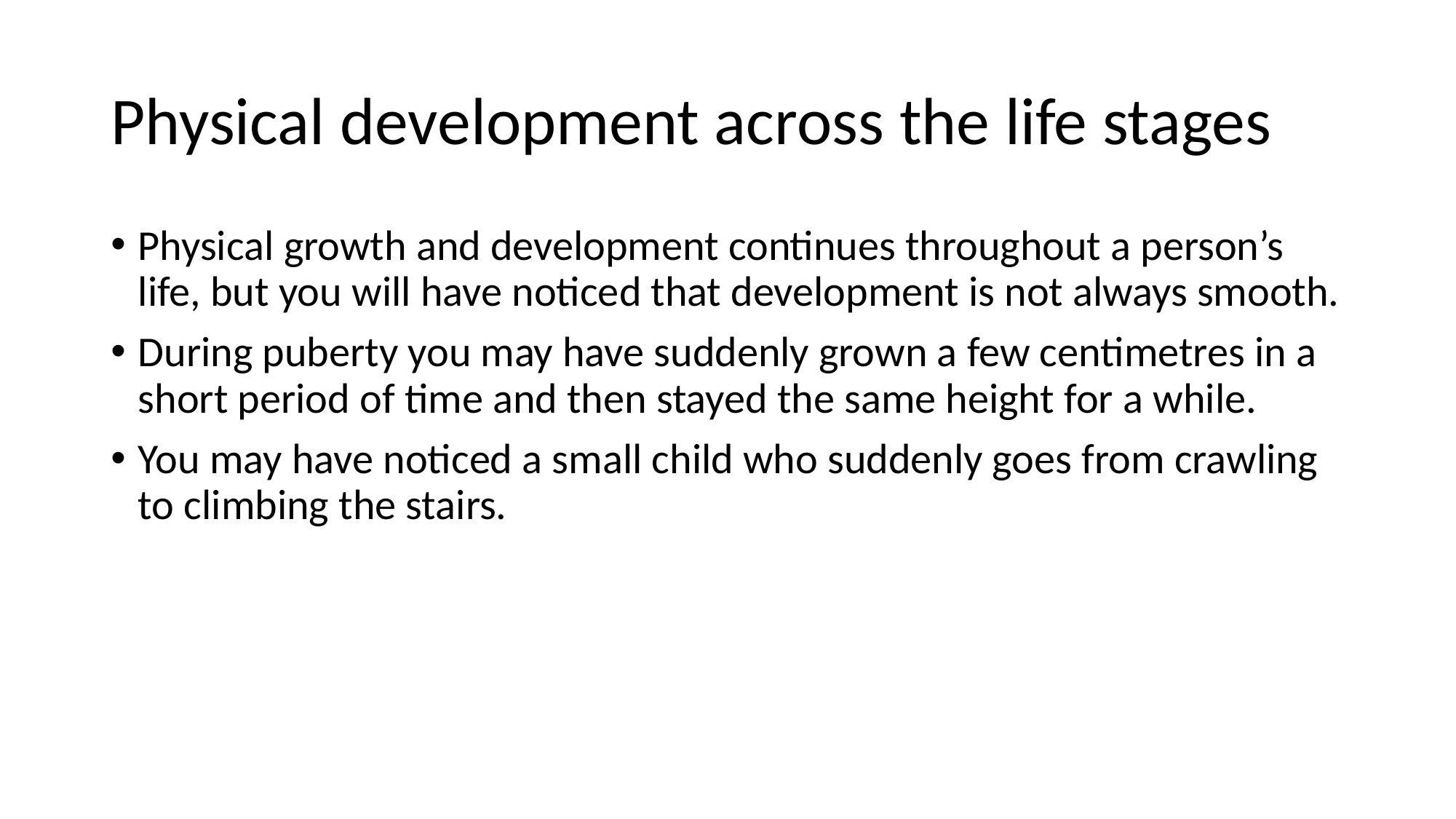

# Physical development across the life stages
Physical growth and development continues throughout a person’s life, but you will have noticed that development is not always smooth.
During puberty you may have suddenly grown a few centimetres in a short period of time and then stayed the same height for a while.
You may have noticed a small child who suddenly goes from crawling to climbing the stairs.